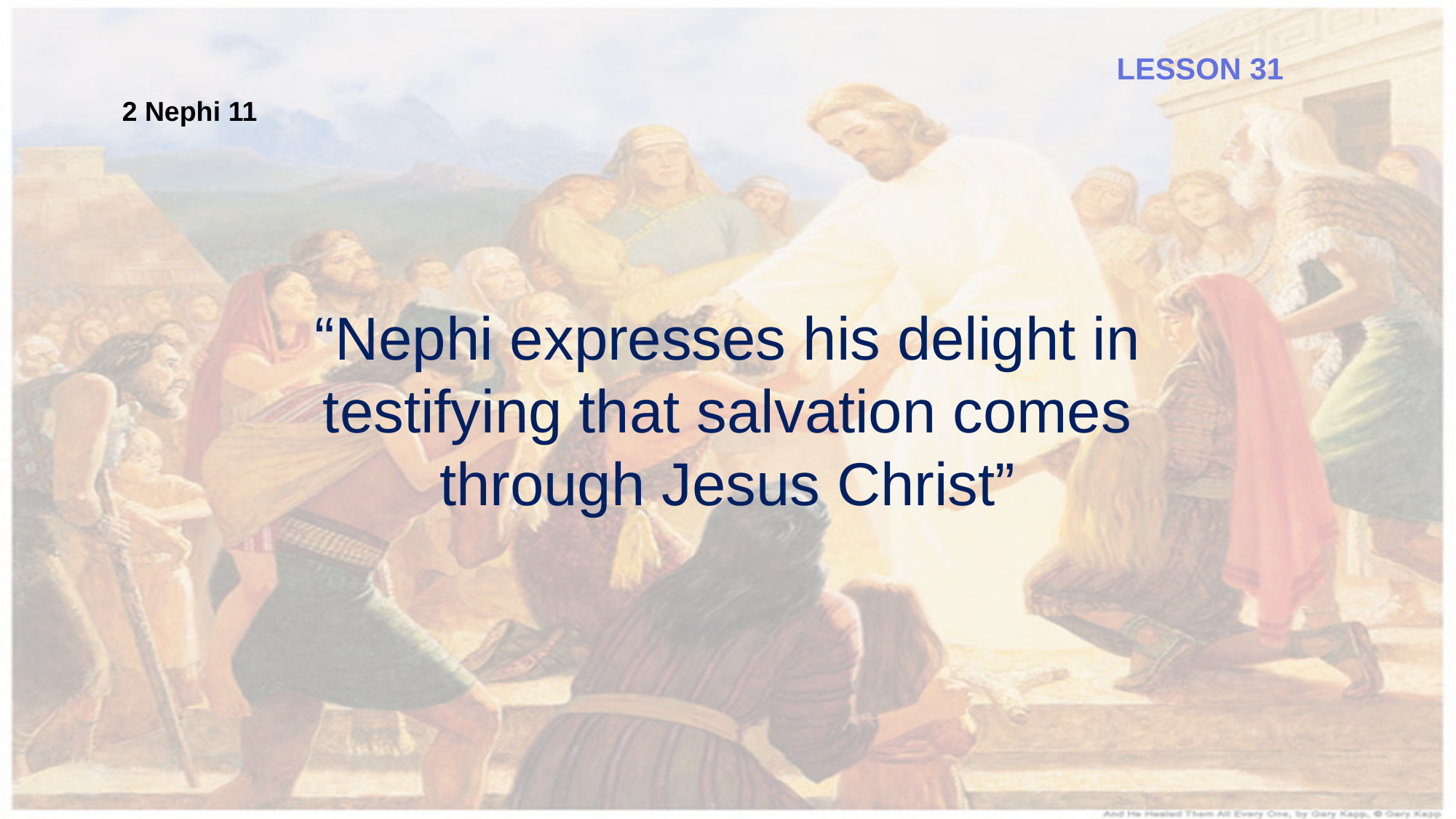

LESSON 31

2 Nephi 11
“Nephi expresses his delight in testifying that salvation comes through Jesus Christ”